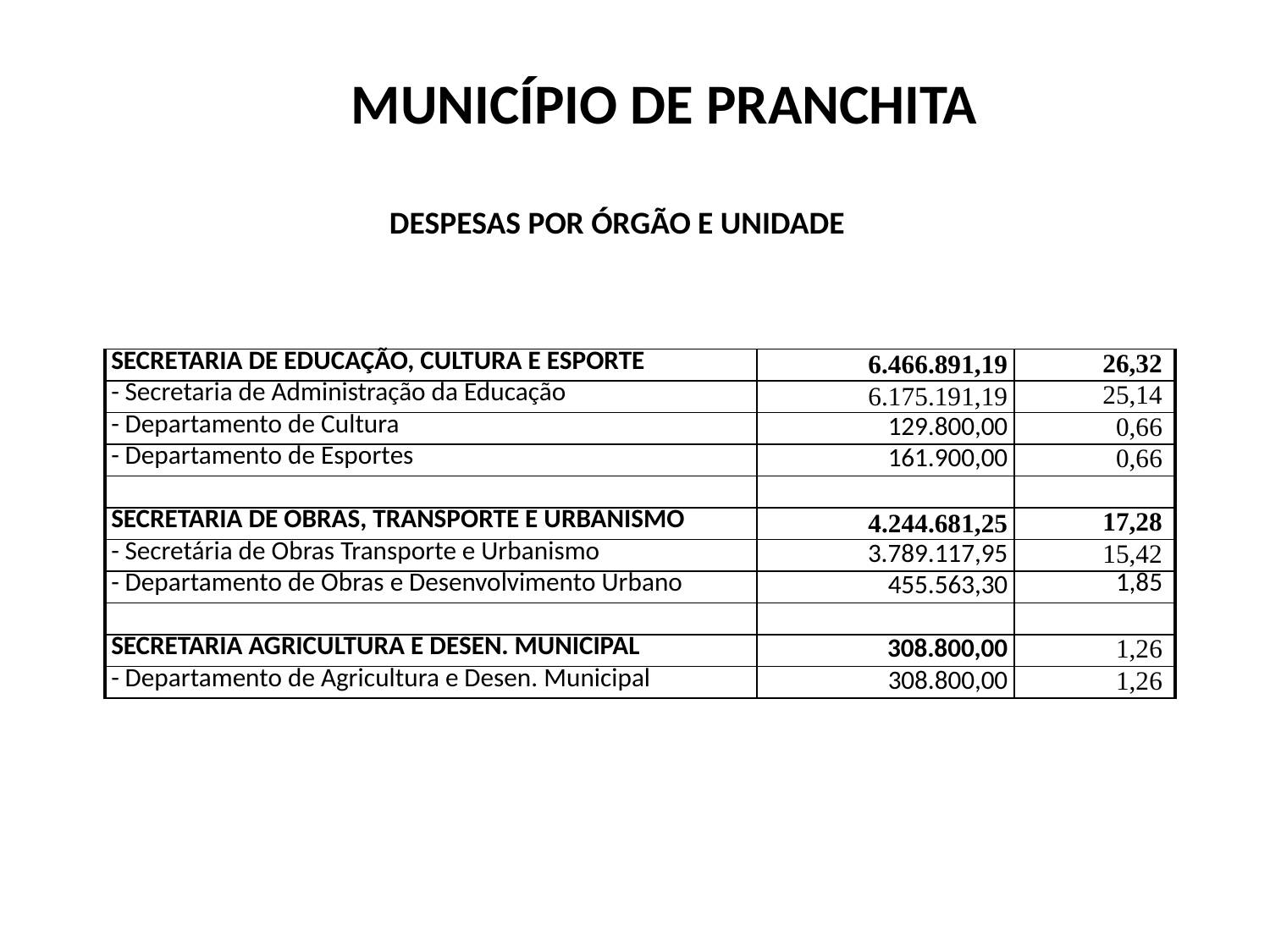

MUNICÍPIO DE PRANCHITA
DESPESAS POR ÓRGÃO E UNIDADE
| SECRETARIA DE EDUCAÇÃO, CULTURA E ESPORTE | 6.466.891,19 | 26,32 |
| --- | --- | --- |
| - Secretaria de Administração da Educação | 6.175.191,19 | 25,14 |
| - Departamento de Cultura | 129.800,00 | 0,66 |
| - Departamento de Esportes | 161.900,00 | 0,66 |
|  |  |  |
| SECRETARIA DE OBRAS, TRANSPORTE E URBANISMO | 4.244.681,25 | 17,28 |
| - Secretária de Obras Transporte e Urbanismo | 3.789.117,95 | 15,42 |
| - Departamento de Obras e Desenvolvimento Urbano | 455.563,30 | 1,85 |
|  |  |  |
| SECRETARIA AGRICULTURA E DESEN. MUNICIPAL | 308.800,00 | 1,26 |
| - Departamento de Agricultura e Desen. Municipal | 308.800,00 | 1,26 |